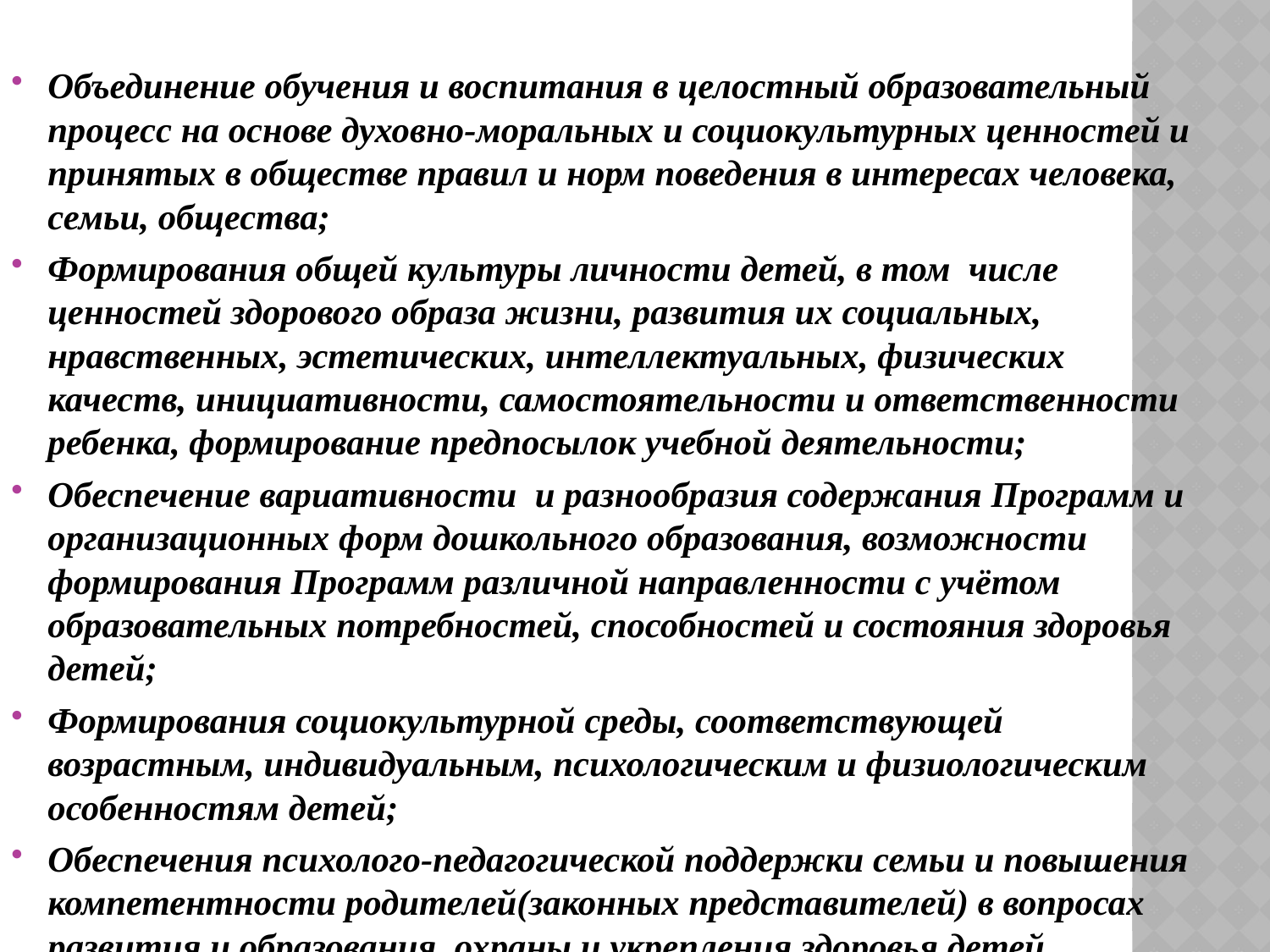

Объединение обучения и воспитания в целостный образовательный процесс на основе духовно-моральных и социокультурных ценностей и принятых в обществе правил и норм поведения в интересах человека, семьи, общества;
Формирования общей культуры личности детей, в том  числе ценностей здорового образа жизни, развития их социальных, нравственных, эстетических, интеллектуальных, физических качеств, инициативности, самостоятельности и ответственности ребенка, формирование предпосылок учебной деятельности;
Обеспечение вариативности  и разнообразия содержания Программ и организационных форм дошкольного образования, возможности формирования Программ различной направленности с учётом образовательных потребностей, способностей и состояния здоровья детей;
Формирования социокультурной среды, соответствующей возрастным, индивидуальным, психологическим и физиологическим особенностям детей;
Обеспечения психолого-педагогической поддержки семьи и повышения компетентности родителей(законных представителей) в вопросах развития и образования, охраны и укрепления здоровья детей.